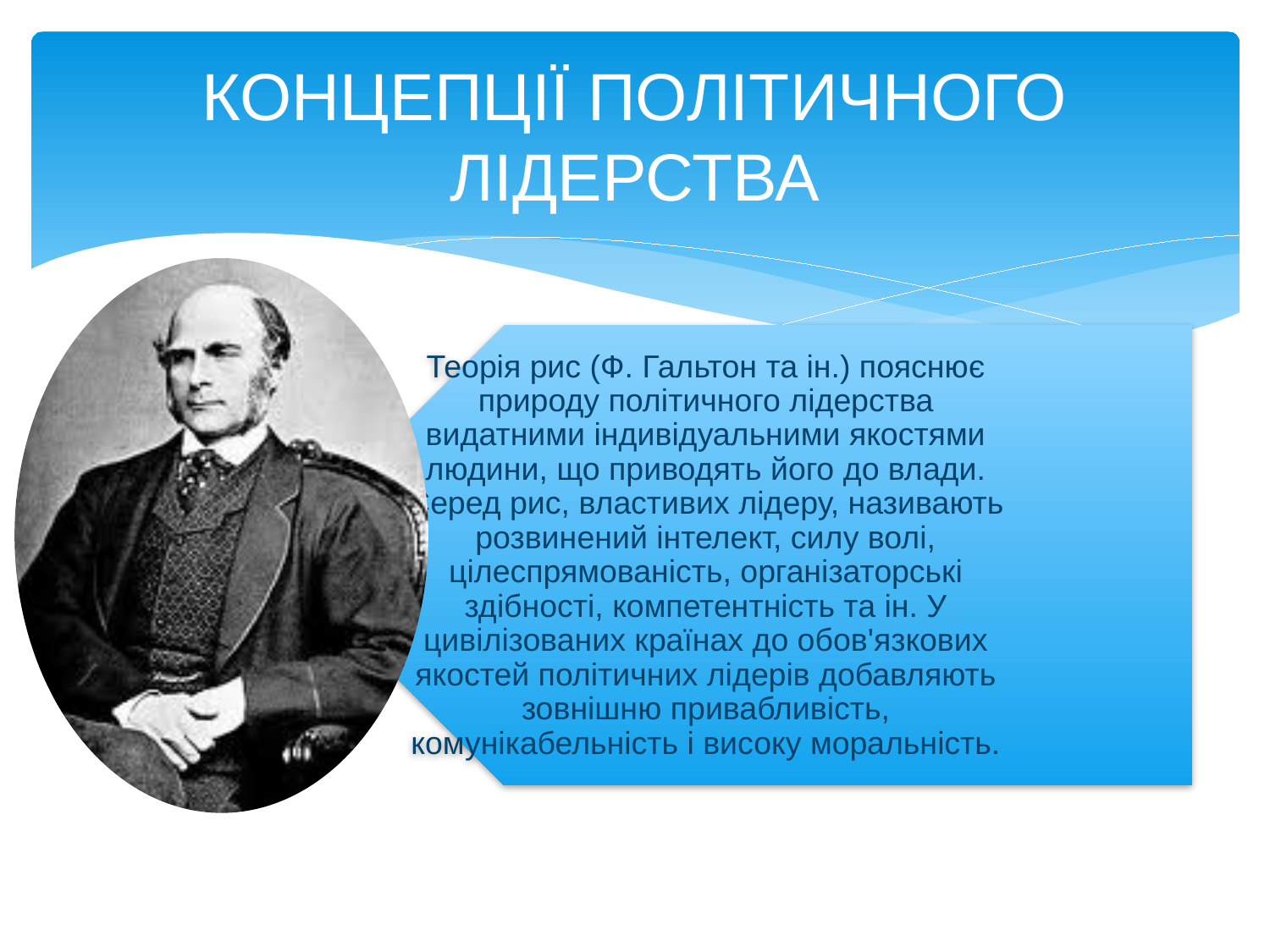

# КОНЦЕПЦІЇ ПОЛІТИЧНОГО ЛІДЕРСТВА
Теорія рис (Ф. Гальтон та ін.) пояснює природу політичного лідерства видатними індивідуальними якостями людини, що приводять його до влади. Серед рис, властивих лідеру, називають розвинений інтелект, силу волі, цілеспрямованість, організаторські здібності, компетентність та ін. У цивілізованих країнах до обов'язкових якостей політичних лідерів добавляють зовнішню привабливість, комунікабельність і високу моральність.